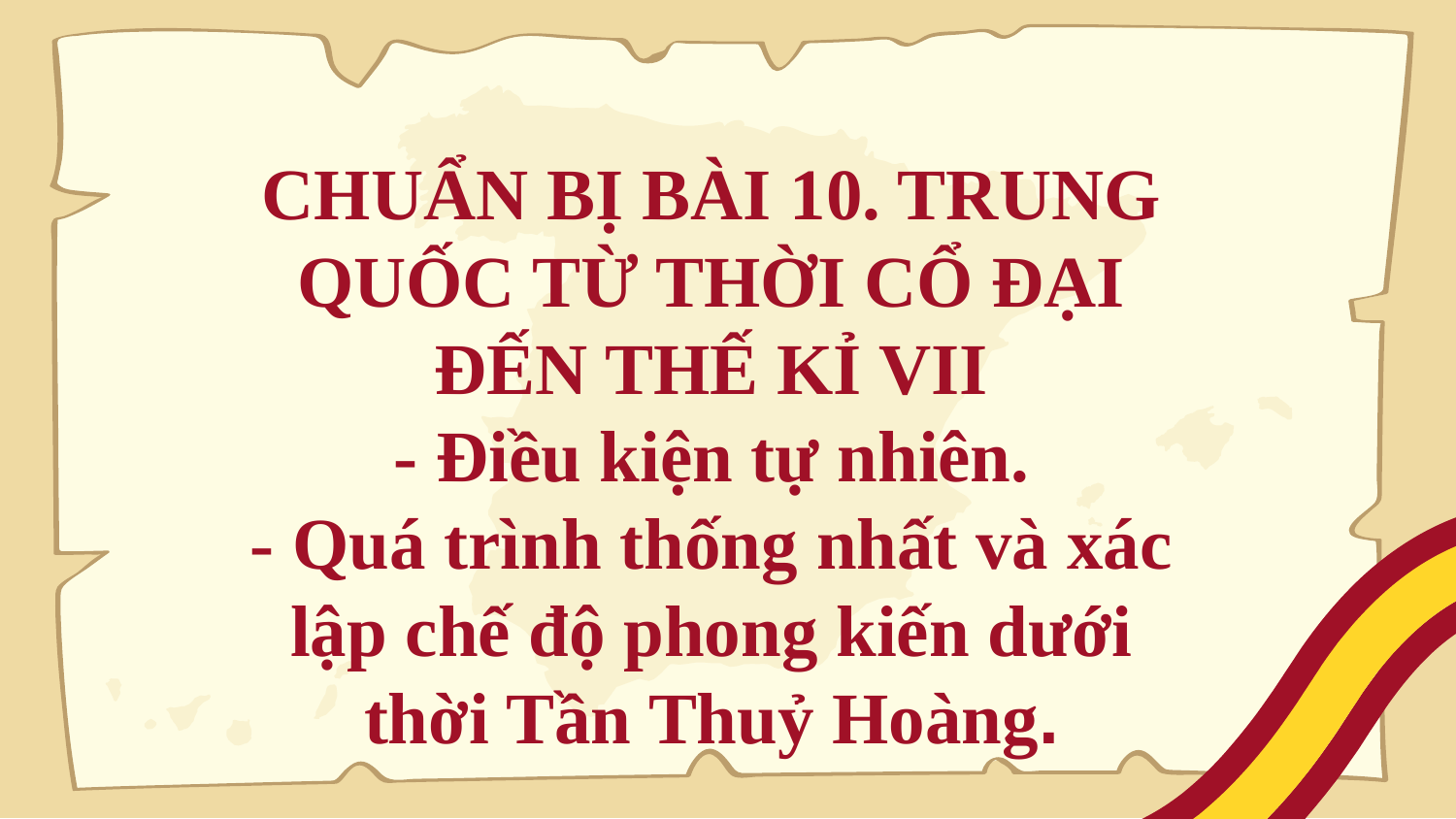

# CHUẨN BỊ BÀI 10. TRUNG QUỐC TỪ THỜI CỔ ĐẠI ĐẾN THẾ KỈ VII - Điều kiện tự nhiên. - Quá trình thống nhất và xác lập chế độ phong kiến dưới thời Tần Thuỷ Hoàng.